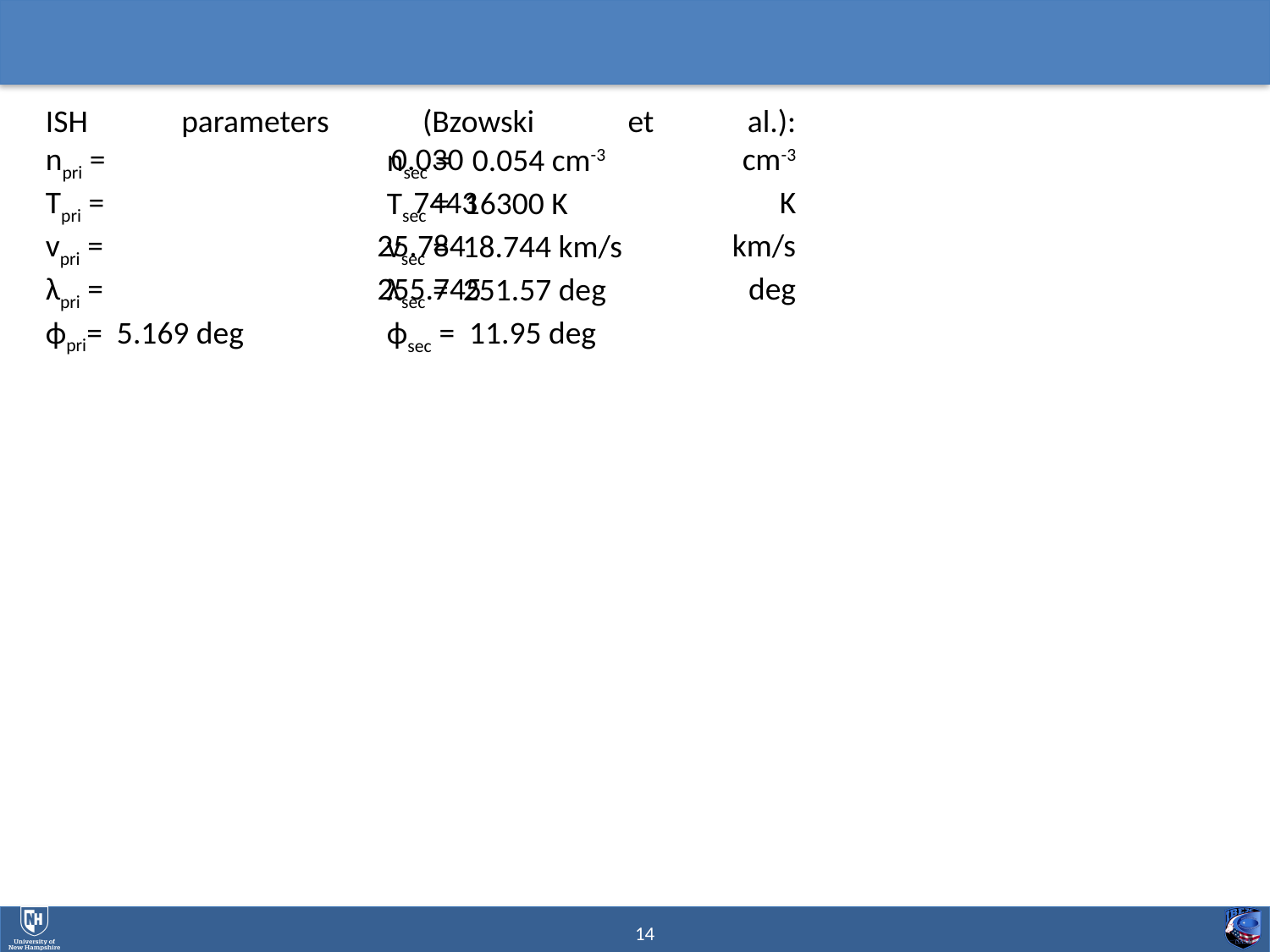

#
ISH parameters (Bzowski et al.):
npri =  0.030 cm-3
Tpri =  7443 K
vpri =  25.784 km/s
λpri =  255.745 deg
ϕpri=  5.169 deg
nsec =   0.054 cm-3
Tsec =  16300 K
vsec =  18.744 km/s
λsec =  251.57 deg
ϕsec =  11.95 deg
14